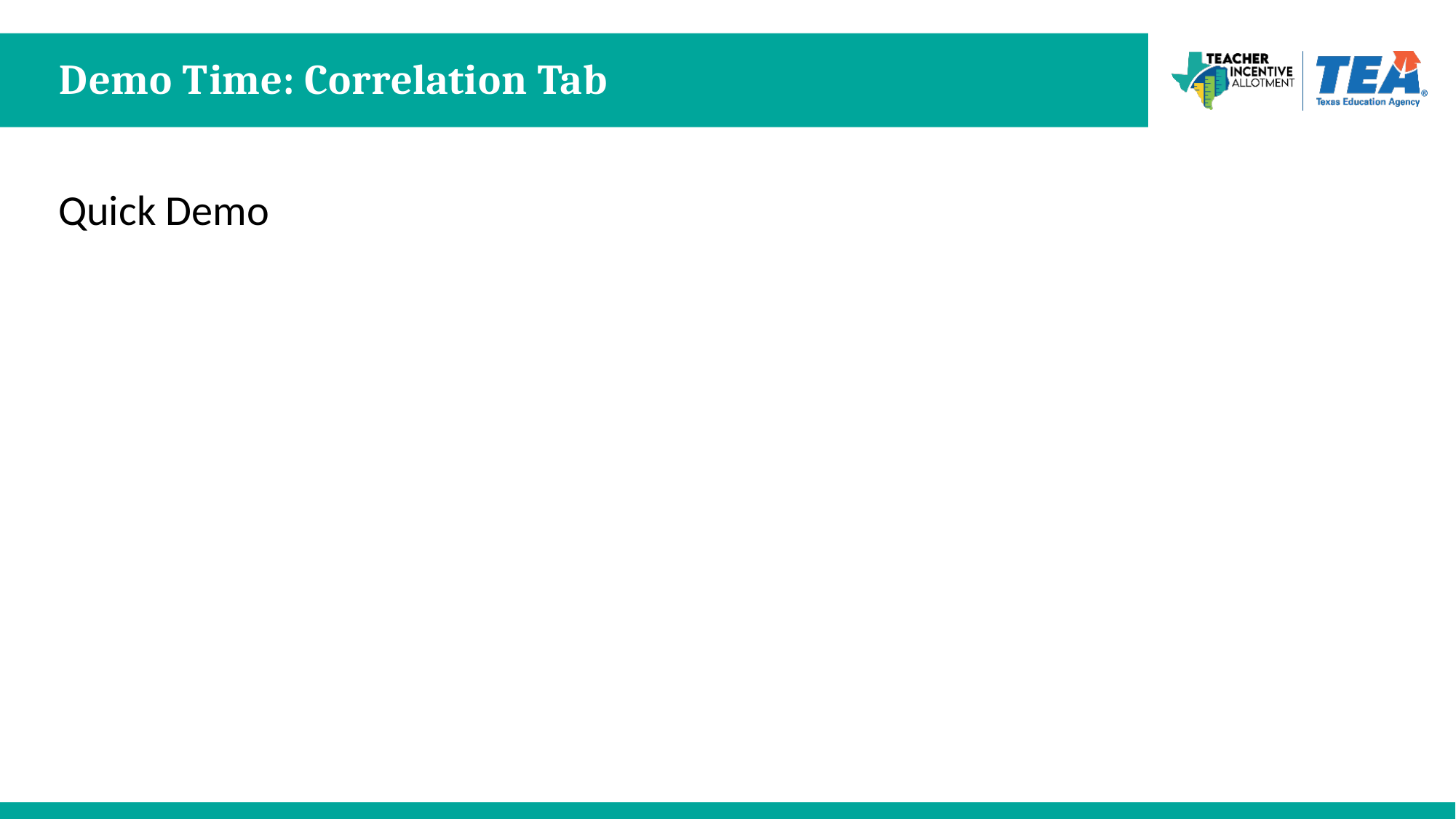

# Demo Time: Correlation Tab
Quick Demo